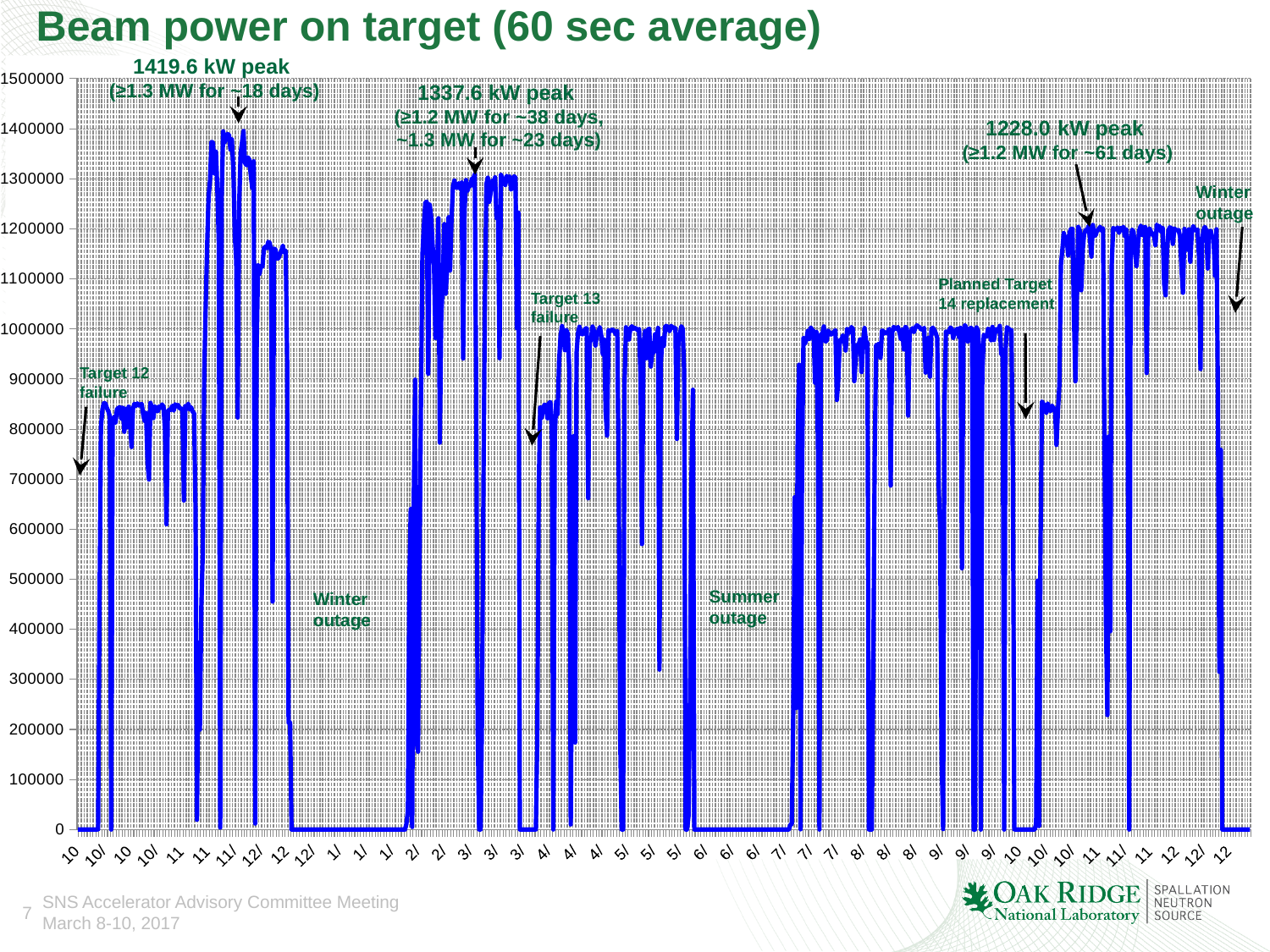

# Beam power on target (60 sec average)
1419.6 kW peak
(≥1.3 MW for ~18 days)

### Chart

| Category |  |
|---|---|
| 42278.214869212963 | 0.1833 |
| 42278.527369733667 | 0.1833 |
| 42279.11070380787 | 0.1833 |
| 42279.69403791667 | 0.1833 |
| 42280.256538564812 | 0.1833 |
| 42280.819039282411 | 0.1833 |
| 42281.402373356483 | 0.1833 |
| 42281.985707523127 | 0.1833 |
| 42282.548208171298 | 0.1833 |
| 42283.110708981483 | 0.1833 |
| 42283.777376469909 | 0.1833 |
| 42284.256543622687 | 0.1833 |
| 42284.855127037037 | 0.4 |
| 42284.87037636574 | 0.0 |
| 42285.602139513852 | 362.4712999999989 |
| 42285.975628067128 | 460173.8181999999 |
| 42286.541950717583 | 804388.1084 |
| 42287.124242106482 | 839989.4984 |
| 42287.696116770843 | 851565.1002999989 |
| 42288.268685671181 | 851466.3940999989 |
| 42288.848202986097 | 842565.1134 |
| 42289.391952048609 | 835746.3718 |
| 42289.98743789352 | 825986.5557 |
| 42290.627542453673 | 0.0 |
| 42290.647855000003 | 810788.5786 |
| 42291.156885185177 | 824193.2553 |
| 42291.700981469883 | 813089.5758999997 |
| 42292.276332071757 | 839902.9041999996 |
| 42292.849595509259 | 842357.6070999989 |
| 42293.421469779983 | 843912.7558 |
| 42293.986052488443 | 821172.5236 |
| 42294.566264039328 | 842559.9223 |
| 42295.006888680553 | 794570.6525 |
| 42295.711057905093 | 840376.9767 |
| 42296.266612569423 | 803792.4183 |
| 42296.856199386602 | 844713.5724999988 |
| 42297.241616793981 | 812438.7755999995 |
| 42298.05584689814 | 764220.2052999989 |
| 42298.573561585537 | 840628.3363 |
| 42299.1461304861 | 850682.8193 |
| 42299.719737187501 | 846360.7018 |
| 42300.291272152783 | 851217.0376 |
| 42300.8638372801 | 847375.4790999985 |
| 42301.436064826397 | 848718.3769 |
| 42302.008635729158 | 850111.1964 |
| 42302.586061875001 | 828667.6086 |
| 42303.160023576384 | 816231.1261 |
| 42303.727038634177 | 832290.1282 |
| 42304.198566458341 | 733090.2238 |
| 42304.956545925932 | 699347.8718 |
| 42305.443708541578 | 852370.8017 |
| 42306.010023564813 | 842597.6764999989 |
| 42306.611767210583 | 821901.2532 |
| 42307.161072013769 | 845555.3739999996 |
| 42307.735375046293 | 838231.5805999996 |
| 42308.307602592598 | 835654.9541 |
| 42308.899616064817 | 845048.8341 |
| 42309.451351944437 | 842447.7726999983 |
| 42310.023569849538 | 849213.954799999 |
| 42310.596146539217 | 844455.9613 |
| 42311.089200821763 | 798145.4989 |
| 42311.852396446797 | 609847.6469 |
| 42312.312467881937 | 836114.7796999981 |
| 42312.886425914352 | 838692.0337 |
| 42313.469758784733 | 838163.2690999989 |
| 42314.031567719903 | 846558.2313 |
| 42314.634345300918 | 836892.0527 |
| 42315.176358460652 | 849549.582199998 |
| 42315.74893109953 | 845337.8327 |
| 42316.32115266192 | 848105.7654 |
| 42316.894759236107 | 841125.426 |
| 42317.466294085651 | 841309.258 |
| 42318.038857083331 | 839386.4178 |
| 42318.744416898138 | 657340.4920999989 |
| 42319.182962060193 | 845987.329799999 |
| 42319.714909224531 | 839566.0233 |
| 42320.328797916663 | 850678.8075 |
| 42320.909005752314 | 839230.6888 |
| 42321.473592129631 | 843324.3175 |
| 42322.060736863423 | 834741.6742999981 |
| 42322.594076747693 | 831664.0757999996 |
| 42323.195816342602 | 639964.0459 |
| 42323.663491423576 | 19424.0512 |
| 42324.179843553153 | 314943.6928 |
| 42324.922552627308 | 199624.9514 |
| 42325.218038263898 | 446174.05 |
| 42326.094776168982 | 554284.6082 |
| 42326.628806817127 | 913696.6431 |
| 42327.186095763893 | 1048573.8848 |
| 42327.741999502323 | 1170793.2078 |
| 42328.340613958331 | 1264856.4503 |
| 42328.888178530098 | 1296940.5831 |
| 42329.501376458327 | 1373496.9322 |
| 42330.061448923538 | 1372494.0379 |
| 42330.601378194442 | 1310500.6279 |
| 42331.20902056701 | 1354128.6829 |
| 42331.795130891172 | 1279860.4662 |
| 42332.219437766187 | 1171048.3864 |
| 42333.014124976849 | 3839.9811 |
| 42333.512145115703 | 1262798.7594 |
| 42334.068745416647 | 1394645.1891 |
| 42334.650342210633 | 1372789.7713 |
| 42335.212833622689 | 1385468.7511 |
| 42335.786108414351 | 1389342.0561 |
| 42336.35867700231 | 1387478.3801 |
| 42336.930902418972 | 1358202.2747 |
| 42337.503818425932 | 1378668.6685 |
| 42338.080553807871 | 1318127.7028 |
| 42338.668404351833 | 1187165.6844 |
| 42339.113888252323 | 1135794.3575 |
| 42339.888542210647 | 823033.5519 |
| 42340.418750972218 | 1248020.6719 |
| 42340.932292962963 | 1351506.1156 |
| 42341.511115694448 | 1373914.5447 |
| 42342.083684282406 | 1395297.3722 |
| 42342.6572985764 | 1331813.6257 |
| 42343.234033958332 | 1327128.3147 |
| 42343.801394293972 | 1342745.289 |
| 42344.373619722217 | 1338135.3964 |
| 42344.870145787027 | 1306701.4745 |
| 42345.467023969883 | 1281228.8187 |
| 42346.074662384257 | 1334855.7925 |
| 42346.863841944447 | 11918.502 |
| 42347.34897082176 | 954500.0994999988 |
| 42347.810079849602 | 1127165.8694 |
| 42348.381610844903 | 1110068.545 |
| 42348.953483263853 | 1125724.0309 |
| 42349.512512152782 | 1124330.7611 |
| 42350.09897402778 | 1161020.0573 |
| 42350.670848379632 | 1164262.0413 |
| 42351.209388981362 | 1161378.2051 |
| 42351.816337013879 | 1173930.7516 |
| 42352.388898275502 | 1172443.4001 |
| 42352.983697395823 | 1153965.5779 |
| 42353.380555949101 | 455415.8425 |
| 42354.106268599528 | 1160584.2422 |
| 42354.672587291658 | 1158360.2651 |
| 42355.247590451378 | 1140595.3843 |
| 42355.820853472222 | 1141009.6534 |
| 42356.401410162027 | 1149464.2416 |
| 42356.976758599529 | 1154800.679 |
| 42357.540997662043 | 1166398.4286 |
| 42358.114260682873 | 1152835.7429 |
| 42358.679537534721 | 1156166.6041 |
| 42359.194817731477 | 941702.463 |
| 42359.994791874997 | 212873.3461 |
| 42360.244449270831 | 214013.5368 |
| 42360.990666342601 | 1.8333 |
| 42361.553167118058 | 1.8333 |
| 42362.115667673577 | 1.8333 |
| 42362.699001562367 | 1.8333 |
| 42363.261502187503 | 1.8333 |
| 42363.8240028125 | 1.8333 |
| 42364.407336909717 | 1.8333 |
| 42364.990671041647 | 1.8333 |
| 42365.553171666637 | 1.8333 |
| 42366.115672233776 | 1.8333 |
| 42366.699006215189 | 1.8333 |
| 42367.282340069432 | 1.8333 |
| 42367.844840787038 | 1.8333 |
| 42368.407341446749 | 1.8333 |
| 42368.990675462963 | 1.8333 |
| 42369.574009398202 | 1.8333 |
| 42370.136510023149 | 1.8333 |
| 42370.699010636577 | 1.8333 |
| 42371.282344803178 | 1.8333 |
| 42371.865678888898 | 1.8333 |
| 42372.428179606482 | 1.8333 |
| 42372.990680289353 | 1.8333 |
| 42373.574014502323 | 1.8333 |
| 42374.13651525462 | 1.8333 |
| 42374.719849143519 | 1.8333 |
| 42375.282349814806 | 1.8333 |
| 42375.865683877288 | 1.8333 |
| 42376.449017916668 | 1.8333 |
| 42377.011518587962 | 1.8333 |
| 42377.5740193866 | 1.8333 |
| 42378.157353333343 | 1.8333 |
| 42378.71985405092 | 1.8333 |
| 42379.282354710653 | 1.8333 |
| 42379.865688784703 | 1.8333 |
| 42380.449022986111 | 1.8333 |
| 42381.011523773152 | 1.8333 |
| 42381.574024537033 | 1.8333 |
| 42382.157358553202 | 1.8333 |
| 42382.740692349529 | 1.8333 |
| 42383.303192858803 | 1.8333 |
| 42383.865693518521 | 1.8333 |
| 42384.449027580988 | 1.8333 |
| 42385.032361504593 | 1.8333 |
| 42385.594862210623 | 1.8333 |
| 42386.15736297454 | 1.8333 |
| 42386.740697060188 | 1.8333 |
| 42387.324031122676 | 1.8333 |
| 42387.886531805561 | 1.8333 |
| 42388.449032384262 | 1.8333 |
| 42389.032366261577 | 1.8333 |
| 42389.61570037037 | 1.8333 |
| 42390.17820101852 | 1.8333 |
| 42390.740701678224 | 1.8333 |
| 42391.324035590267 | 1.8333 |
| 42391.886536342601 | 1.8333 |
| 42392.44903703704 | 1.8333 |
| 42393.032371006942 | 1.8333 |
| 42393.615705173594 | 1.8333 |
| 42394.178205914352 | 1.8333 |
| 42394.740706620352 | 1.8333 |
| 42395.324040706022 | 1.8333 |
| 42395.907374907409 | 1.8333 |
| 42396.469875601862 | 1.8333 |
| 42397.03237627315 | 1.8333 |
| 42397.615710289327 | 1.8333 |
| 42398.199044340283 | 1.8333 |
| 42398.761544999987 | 1.8333 |
| 42399.324045671303 | 1.8333 |
| 42399.907379791657 | 1.8333 |
| 42400.490713946761 | 1.8333 |
| 42401.053214629632 | 1.8333 |
| 42401.615715300919 | 1.8333 |
| 42402.199049328701 | 1.8333 |
| 42402.782383425918 | 1.8333 |
| 42403.344884085651 | 1.8333 |
| 42403.907384837963 | 1.8333 |
| 42404.490718981477 | 1.8333 |
| 42405.074053067132 | 1.8333 |
| 42405.624734456018 | 0.0 |
| 42405.828895567131 | 11110.9252 |
| 42406.253892418972 | 37483.8867 |
| 42406.797305358778 | 492438.3208 |
| 42407.257029432869 | 640299.1398 |
| 42407.896164722188 | 5134.7764 |
| 42408.475430497689 | 642900.9948999989 |
| 42409.060850312497 | 898642.9229 |
| 42409.641404837937 | 176547.7004 |
| 42410.377169039362 | 155506.8992 |
| 42410.854948495362 | 525064.6432 |
| 42411.360496724526 | 859301.7217 |
| 42411.932380578713 | 1147710.6961 |
| 42412.518143935187 | 1204504.6378 |
| 42412.817800300931 | 1252130.2755 |
| 42413.498009398201 | 1254271.8787 |
| 42416.693433703549 | 910488.6142999989 |
| 42417.085101412027 | 1248464.363 |
| 42417.614614085651 | 1223632.4663 |
| 42418.334753506948 | 1167606.5185 |
| 42418.797255231453 | 1130954.0692 |
| 42419.285795138887 | 981939.7285 |
| 42419.958715752313 | 1101237.3928 |
| 42420.448995798601 | 1221231.4512 |
| 42421.258360729167 | 772921.337 |
| 42421.614969756942 | 1025658.8772 |
| 42422.232673796287 | 1090840.9441 |
| 42422.79170473358 | 1209445.5743 |
| 42423.19621967592 | 1070174.6284 |
| 42423.98754032408 | 1117247.338 |
| 42424.523306759183 | 1223205.5611 |
| 42424.946567939813 | 1116775.2359 |
| 42425.700041157383 | 1217944.0915 |
| 42426.236502222222 | 1284440.9295 |
| 42426.813931990742 | 1296439.0024 |
| 42427.384072129622 | 1283060.8564 |
| 42427.968795578701 | 1281959.4986 |
| 42428.531294826389 | 1291324.4605 |
| 42429.109069895843 | 1279611.9262 |
| 42429.678519456102 | 1292524.1773 |
| 42430.220185104146 | 941051.9985 |
| 42430.894494594897 | 1237864.9703 |
| 42431.387201296297 | 1297501.6834 |
| 42431.962551620367 | 1276302.958 |
| 42432.540328611103 | 1285821.0113 |
| 42433.108036307873 | 1285616.5037 |
| 42433.681303333287 | 1300669.3881 |
| 42434.256645937501 | 1300956.2437 |
| 42434.828863599527 | 1308632.4339 |
| 42435.313595694439 | 872867.3191 |
| 42435.716374155098 | 200560.2253 |
| 42436.647273726849 | 1.2071 |
| 42437.020544756953 | 0.7954 |
| 42437.874364814823 | 221291.8455 |
| 42438.253528287038 | 705242.1072999989 |
| 42438.847974386597 | 1060113.7207 |
| 42439.408392256941 | 1289544.0168 |
| 42439.98130840277 | 1302099.271 |
| 42440.542422638893 | 1253828.0766 |
| 42441.128186006943 | 1274675.0849 |
| 42441.697282766138 | 1296397.0425 |
| 42442.306660983777 | 1290886.2177 |
| 42442.837909930553 | 1302916.9167 |
| 42443.401103414362 | 1221480.3125 |
| 42444.010829004619 | 1236015.9229 |
| 42444.743191041583 | 941591.3438 |
| 42445.133747476852 | 1307815.9019 |
| 42445.706316400458 | 1301079.3232 |
| 42446.279234085618 | 1297912.4586 |
| 42446.85041587962 | 1287505.5796 |
| 42447.421942766137 | 1305794.2837 |
| 42447.997640509173 | 1300761.8286 |
| 42448.568820173597 | 1304784.6091 |
| 42449.137225972197 | 1278800.3989 |
| 42449.708752662023 | 1292874.525 |
| 42450.285133067133 | 1305040.9087 |
| 42450.860838136599 | 1302286.5105 |
| 42451.233755358793 | 1001173.0157 |
| 42451.783406516173 | 1232489.2951 |
| 42452.539314166657 | 0.2044 |
| 42453.143481539177 | 0.0 |
| 42453.726815532413 | 0.0 |
| 42454.289316331022 | 0.0 |
| 42454.851817048599 | 0.0 |
| 42455.455984479158 | 0.2033 |
| 42456.00945755787 | 0.0 |
| 42456.656264386598 | 5.119999999999997 |
| 42457.153209050921 | 2.7333 |
| 42457.715709618053 | 2.7333 |
| 42458.299043553066 | 2.7333 |
| 42458.882377627313 | 2.7333 |
| 42459.650084097222 | 184920.5296 |
| 42460.018832974602 | 680752.9806 |
| 42460.591054687473 | 843091.6692 |
| 42461.167794074077 | 822659.0274 |
| 42461.742099085634 | 840896.3968 |
| 42462.308769178242 | 848863.0840999983 |
| 42462.880990694437 | 847317.232 |
| 42463.487934687502 | 821510.9449 |
| 42464.026132025458 | 852287.7763999995 |
| 42464.598700949071 | 853666.9952 |
| 42465.1118980787 | 802720.1929999994 |
| 42465.753913830988 | 0.337 |
| 42466.375785879623 | 781836.5951999995 |
| 42466.888635613417 | 855049.694599998 |
| 42467.461551562483 | 829905.9865 |
| 42468.033777129633 | 936904.8285 |
| 42468.615026481479 | 986742.0407 |
| 42469.178565451388 | 1005750.7814 |
| 42469.744540717576 | 987981.1217 |
| 42470.320583553177 | 957384.4549 |
| 42470.896277430562 | 997707.2187 |
| 42471.448710856472 | 990280.851 |
| 42472.006348877323 | 919157.7810999989 |
| 42472.843464745347 | 10294.7758 |
| 42473.178920150473 | 460675.1516999999 |
| 42473.673714016193 | 786036.4629 |
| 42474.604268483803 | 173875.4228 |
| 42474.910865717589 | 952115.0202 |
| 42475.476488182867 | 991864.0618 |
| 42476.048715868048 | 1004420.5223 |
| 42476.621284606474 | 991290.5011 |
| 42477.193162951189 | 989187.613 |
| 42477.765728020822 | 993885.319999999 |
| 42478.338648020828 | 1001035.7082 |
| 42478.911220810187 | 1001338.7912 |
| 42479.25288792824 | 661851.7619 |
| 42480.100455729167 | 971097.533 |
| 42480.622333680563 | 980219.772099998 |
| 42481.201152893504 | 1004887.3816 |
| 42481.773374803182 | 996307.4713 |
| 42482.414694421299 | 966839.2166 |
| 42482.834487488421 | 990538.7780999985 |
| 42483.496640717553 | 994899.1834999989 |
| 42484.060876238422 | 1003628.066 |
| 42484.640393356472 | 987696.2336 |
| 42485.207406817011 | 949755.9968 |
| 42485.819559641197 | 978938.8691 |
| 42486.264005879602 | 834349.0182 |
| 42486.976506921303 | 786951.9027 |
| 42487.498728032413 | 997830.3072 |
| 42488.071301203592 | 995275.4566 |
| 42488.643870324071 | 997708.4090999989 |
| 42489.216092222217 | 998856.4873999996 |
| 42489.788661342602 | 995031.9943999994 |
| 42490.361234513883 | 989134.1648 |
| 42490.9341508449 | 995401.1783999995 |
| 42491.32686040509 | 714914.2352999989 |
| 42492.051861250002 | 183549.5685 |
| 42492.666706550903 | 5.4161 |
| 42493.212974953713 | 2.5 |
| 42493.945949641187 | 892426.481 |
| 42494.367139282411 | 1003367.4953 |
| 42494.944226087959 | 988432.3207 |
| 42495.541100775437 | 978883.5509 |
| 42496.08033590277 | 1001592.5059 |
| 42496.658807719898 | 1005339.1147 |
| 42497.231727719758 | 1000553.1316 |
| 42497.803255185179 | 1001802.4118 |
| 42498.378600104159 | 1001111.22 |
| 42498.944230671303 | 997279.2245999994 |
| 42499.521313610989 | 999911.3953 |
| 42500.117833761571 | 903074.0558 |
| 42500.725480092573 | 570264.5036 |
| 42501.226524444442 | 965978.6597 |
| 42501.805343657383 | 995483.5182 |
| 42502.281383749993 | 941458.0299 |
| 42502.960203969909 | 998364.1889999988 |
| 42503.527913784703 | 1000606.9652 |
| 42504.039025891187 | 924822.9539 |
| 42504.687286192122 | 953050.058 |
| 42505.262638738423 | 953198.3891999995 |
| 42505.818889907401 | 989640.7634 |
| 42506.400486863313 | 978532.0369 |
| 42506.95916864583 | 1002184.4774 |
| 42507.277538854163 | 319604.7367 |
| 42508.215072962957 | 933589.1159 |
| 42508.678269502307 | 982085.2342999988 |
| 42509.25847547454 | 965971.6552 |
| 42509.826185289327 | 1005569.8325 |
| 42510.398752476853 | 1006157.2995 |
| 42510.969244085652 | 1001975.3904 |
| 42511.544934293997 | 995467.8391 |
| 42512.116118402781 | 1006254.8181 |
| 42512.688691377312 | 1002349.1784 |
| 42513.261260694453 | 1003041.2607 |
| 42513.833829814823 | 1000800.4212 |
| 42514.257789860989 | 780231.907 |
| 42514.986610486099 | 978132.6026999989 |
| 42515.546675740741 | 987903.9257 |
| 42516.123762731251 | 1005319.8381 |
| 42516.695984826372 | 1000584.3705 |
| 42517.174112280103 | 914188.41 |
| 42517.683123136572 | 13.9023 |
| 42518.406060486101 | 0.0833 |
| 42519.028625057872 | 27286.0062 |
| 42519.766473321753 | 270281.9432 |
| 42520.14807560185 | 699467.4305 |
| 42520.463353657367 | 878519.1229 |
| 42521.230369733668 | 0.0 |
| 42521.855370532408 | 0.0 |
| 42522.417871273137 | 0.0 |
| 42522.980371793972 | 0.0 |
| 42523.563705821623 | 0.0 |
| 42524.147039872689 | 0.0 |
| 42524.709540509153 | 0.0 |
| 42525.272041203672 | 0.0 |
| 42525.772041898148 | 0.0 |
| 42527.605377465283 | 0.0 |
| 42528.147044768521 | 0.0 |
| 42528.730378854169 | 0.0 |
| 42529.292879421293 | 0.0 |
| 42529.855380162036 | 0.0 |
| 42530.438714039352 | 0.0 |
| 42531.022048136569 | 0.0 |
| 42531.605382233691 | 0.0 |
| 42531.647994004627 | 0.0 |
| 42532.150735150462 | 0.0 |
| 42532.734069398139 | 0.0 |
| 42533.296570069433 | 0.0 |
| 42533.859070729159 | 0.0 |
| 42534.44240472222 | 0.0 |
| 42535.025738668977 | 0.0 |
| 42535.588239456003 | 0.0 |
| 42536.150740162033 | 0.0 |
| 42536.734074131928 | 0.0 |
| 42537.317408159717 | 0.0 |
| 42537.879908854156 | 0.0 |
| 42538.438186990737 | 0.0 |
| 42539.021519606482 | 0.0 |
| 42539.604853703713 | 0.0 |
| 42540.167354375 | 0.0 |
| 42540.729854999998 | 0.0 |
| 42541.313188969907 | 0.0 |
| 42541.896522893519 | 0.0 |
| 42542.459023483803 | 0.0 |
| 42543.021524085583 | 0.0 |
| 42543.604858136598 | 0.0 |
| 42544.188192199072 | 0.0 |
| 42544.750692951377 | 0.0 |
| 42545.31319369212 | 0.0 |
| 42545.89652765046 | 0.0 |
| 42546.479861527783 | 0.0 |
| 42547.042362013883 | 0.0 |
| 42547.604862638887 | 0.0 |
| 42548.188196724528 | 0.0 |
| 42548.771530879632 | 0.0 |
| 42549.334031493061 | 0.0 |
| 42549.896532164348 | 0.0 |
| 42550.479866203706 | 0.0 |
| 42551.042366909722 | 0.0 |
| 42551.604867615722 | 0.0 |
| 42552.188201527781 | 0.0 |
| 42552.771535636573 | 0.0 |
| 42553.334036342603 | 0.0 |
| 42553.896536851847 | 0.0 |
| 42554.479870914351 | 0.0 |
| 42555.063204953673 | 0.0 |
| 42555.625705590173 | 0.0 |
| 42556.188206319443 | 0.0 |
| 42556.771540324073 | 0.0 |
| 42557.354874479199 | 0.0 |
| 42557.917375069461 | 0.0 |
| 42558.479875810182 | 0.0 |
| 42559.044459803234 | 0.2 |
| 42559.751735069432 | 9507.351199999965 |
| 42560.146462060176 | 11278.0834 |
| 42560.784042893523 | 229572.8378 |
| 42561.203485312391 | 663950.1855999994 |
| 42561.81528667824 | 242823.2299 |
| 42562.614601793983 | 774589.0858999989 |
| 42563.072586377311 | 928681.5992999986 |
| 42563.57554027778 | 436.0280999999989 |
| 42564.399323333288 | 682626.942 |
| 42564.792727245353 | 981691.6661 |
| 42565.355718402781 | 970226.5679 |
| 42565.951410775473 | 977981.6158 |
| 42566.504187696759 | 996159.7836999989 |
| 42567.084395775462 | 979812.931 |
| 42567.649329803193 | 1002935.8194 |
| 42568.219815717603 | 997773.3023 |
| 42568.798287800928 | 995833.8169 |
| 42569.493774849543 | 892539.2102999989 |
| 42569.938051527781 | 993890.5567 |
| 42570.643307303188 | 752413.7332 |
| 42570.660579062511 | 0.0 |
| 42571.072590798613 | 989408.0889 |
| 42571.662876331022 | 989218.3811999989 |
| 42572.228848541577 | 1005039.5675 |
| 42572.70870841435 | 975303.9561 |
| 42573.374334282402 | 975635.6611 |
| 42573.938223287027 | 996673.167 |
| 42574.516004803227 | 992900.3584 |
| 42575.095171701207 | 988894.6505 |
| 42575.663574328697 | 991578.757499999 |
| 42576.236143935173 | 994254.2389999989 |
| 42576.808709479163 | 997342.518 |
| 42577.197950844908 | 857932.8842999989 |
| 42578.014272419001 | 901389.6668 |
| 42578.452117685178 | 977908.6327 |
| 42579.138577291669 | 974467.644 |
| 42579.670521250002 | 986857.596 |
| 42580.248302951382 | 983361.664 |
| 42580.869831203701 | 956900.8952 |
| 42581.388580555547 | 999681.1631999996 |
| 42581.977122488417 | 991991.7862999989 |
| 42582.493093911988 | 993994.9512 |
| 42583.105945428237 | 1003733.4398 |
| 42583.678862245368 | 999897.8867 |
| 42584.034766018522 | 895748.0842999985 |
| 42584.912195914352 | 945097.5183999989 |
| 42585.400601458328 | 968010.2176999989 |
| 42585.997615671273 | 969421.1827999993 |
| 42586.540323518508 | 979149.9595999989 |
| 42586.90525520833 | 913848.5328 |
| 42587.689975763853 | 974124.2013 |
| 42588.260118518498 | 1001936.86 |
| 42588.837198171277 | 975521.9571999989 |
| 42589.22887013889 | 972241.3389 |
| 42589.979912997682 | 2.4 |
| 42590.56324693287 | 2.4 |
| 42591.125747453589 | 2.4 |
| 42591.841370231479 | 308982.2974 |
| 42592.264635891202 | 739133.3040999996 |
| 42592.843455578703 | 967347.0643 |
| 42593.348655393602 | 967955.6627 |
| 42594.036509652768 | 970470.6234 |
| 42594.506651041673 | 942004.4527 |
| 42595.127485057761 | 996840.3023 |
| 42595.711167696732 | 995311.7167 |
| 42596.270542696759 | 991132.0712999996 |
| 42596.846237442202 | 992639.977 |
| 42597.418802997679 | 994438.2053999995 |
| 42597.991376458333 | 1000092.692 |
| 42598.65422074074 | 687188.7459 |
| 42599.124018865703 | 992549.01 |
| 42599.708739398142 | 1004021.0537 |
| 42600.280961597193 | 1000786.0309 |
| 42600.85388033565 | 1000198.563 |
| 42601.426102534722 | 1003926.3873 |
| 42602.002148159721 | 993264.184799998 |
| 42602.499369328703 | 980234.0573 |
| 42603.143814618059 | 998453.3414 |
| 42603.716384027779 | 959063.5106 |
| 42604.288600439817 | 1003806.6303 |
| 42604.861179490741 | 1002666.6119 |
| 42605.254232511572 | 826904.0057 |
| 42606.006317534717 | 990730.1665 |
| 42606.5858314699 | 995239.5069 |
| 42607.151109340281 | 1001615.3642 |
| 42607.729238252323 | 993737.9995999995 |
| 42608.296242372693 | 1003170.6055 |
| 42608.868821620381 | 1007190.0434 |
| 42609.441391030086 | 1005031.2317 |
| 42610.013613414347 | 1002731.2665 |
| 42610.586186678243 | 999174.3811999989 |
| 42611.15875628472 | 999078.652099999 |
| 42611.731673101749 | 1002209.1038 |
| 42612.191393958303 | 912802.2826999985 |
| 42612.871254247679 | 958977.2846999981 |
| 42613.366745023151 | 982261.7508 |
| 42614.202508009257 | 904641.3593 |
| 42614.587578726852 | 999766.0423 |
| 42615.167092650423 | 1002491.5608 |
| 42615.744870300921 | 998243.3982 |
| 42616.305290520831 | 991183.7481 |
| 42616.867442962917 | 982190.9135 |
| 42617.294524131918 | 689639.5324 |
| 42618.032720324067 | 598805.5464 |
| 42618.8141593982 | 148919.9636 |
| 42619.010479305551 | 981.5935 |
| 42619.885497407398 | 848278.1119 |
| 42620.324723912003 | 994914.6483 |
| 42620.89939215278 | 993663.8943999996 |
| 42621.470225289348 | 993289.1441999995 |
| 42622.03793386562 | 1003002.7186 |
| 42622.604600405088 | 999753.2034999989 |
| 42623.241754155053 | 982111.3151999996 |
| 42623.748007187503 | 994091.4591 |
| 42624.325437824067 | 998180.8476 |
| 42624.898701851853 | 1000630.1947 |
| 42625.445568773153 | 983704.8214 |
| 42626.043497314808 | 1002332.04 |
| 42626.659377129632 | 521823.3524999999 |
| 42627.224747395827 | 987684.5890999985 |
| 42627.761552569318 | 1007712.4856 |
| 42628.333427743033 | 1001925.2301 |
| 42628.928223622694 | 974927.4507 |
| 42629.484126261566 | 994187.2382 |
| 42630.051834652768 | 1002565.5986 |
| 42630.623709629574 | 999993.1834999989 |
| 42631.080641354158 | 0.0 |
| 42631.10022508102 | 0.0 |
| 42631.201487661863 | 1003044.648 |
| 42631.784821168971 | 996466.7920999981 |
| 42632.10947239583 | 951595.2962999989 |
| 42632.831343067133 | 0.0 |
| 42633.0132972801 | 907097.9262 |
| 42633.562253101853 | 988385.4727999996 |
| 42634.082397094899 | 985474.6323 |
| 42634.683087928242 | 984711.1476 |
| 42635.203924444453 | 1000432.5557 |
| 42635.773712256952 | 997641.8449 |
| 42636.379966458328 | 977342.1665 |
| 42636.921279849528 | 1004034.8539 |
| 42637.506706296299 | 977825.5274 |
| 42638.080317546301 | 996836.6962999996 |
| 42638.637259722222 | 999767.644 |
| 42639.207748379587 | 994150.6106 |
| 42639.78378952534 | 1006215.7853 |
| 42640.199750138883 | 949346.6931999995 |
| 42640.938306851851 | 951316.5118 |
| 42641.323910358798 | 0.0 |
| 42641.504626168971 | 958857.4868 |
| 42642.073723414353 | 1003414.991 |
| 42642.645596273149 | 1001245.4623 |
| 42643.217129641183 | 997605.6518 |
| 42643.786573807869 | 997617.0872999988 |
| 42644.361920659612 | 727616.2261 |
| 42644.708748009252 | 274.8467999999999 |
| 42645.457536724542 | 0.1896 |
| 42646.062619756951 | 0.2789 |
| 42646.666786921181 | 0.0833 |
| 42647.229287557762 | 0.0833 |
| 42647.79178825218 | 0.0833 |
| 42648.375122303223 | 0.0833 |
| 42648.958456296299 | 0.0833 |
| 42649.520956944441 | 0.0833 |
| 42650.083457638888 | 0.0833 |
| 42650.636235972219 | 0.2956 |
| 42651.240403136573 | 0.1 |
| 42651.802903657408 | 0.1 |
| 42652.365404317126 | 0.1 |
| 42652.948738229163 | 0.1 |
| 42653.655634259259 | 11539.0787 |
| 42654.045610266206 | 497259.2298 |
| 42654.59663732638 | 6919.7246 |
| 42655.267837557847 | 558683.1274 |
| 42655.812624837963 | 855156.9691 |
| 42656.386231851851 | 850324.040599999 |
| 42656.958454039348 | 839988.2935999995 |
| 42657.556320856471 | 832134.2224999989 |
| 42658.104985590253 | 851105.023 |
| 42658.674784791583 | 842896.1090999986 |
| 42659.31402164352 | 835684.4225 |
| 42659.820965254628 | 846958.7524999989 |
| 42660.340065486103 | 840057.3473 |
| 42660.954649224543 | 841364.5842999985 |
| 42661.701525925928 | 768251.7989999985 |
| 42662.135551817133 | 837133.5442999996 |
| 42662.687982106479 | 888034.6039 |
| 42663.263680509088 | 1127373.0282 |
| 42663.813333078702 | 1156391.8995 |
| 42664.397360810173 | 1191686.581 |
| 42664.962638298603 | 1178254.7959 |
| 42665.552568715277 | 1183932.2822 |
| 42666.083125532299 | 1146622.6359 |
| 42666.691460729038 | 1192703.8811 |
| 42667.263677129587 | 1200194.6694 |
| 42667.836252129622 | 1200058.2713 |
| 42668.208822673587 | 1020569.6043 |
| 42668.891110879587 | 895408.7031999996 |
| 42669.575833634262 | 1062451.6763 |
| 42670.126188148148 | 1203881.1478 |
| 42670.698757372687 | 1196609.2612 |
| 42671.117103935183 | 1077200.3804 |
| 42671.903618344899 | 1158444.239 |
| 42672.421676736107 | 1189742.3956 |
| 42672.989385023153 | 1197676.4059 |
| 42673.56507542824 | 1196218.7581 |
| 42674.133829120372 | 1205059.8165 |
| 42674.700152303223 | 1181625.4033 |
| 42675.286263333343 | 1144516.6281 |
| 42675.851193796298 | 1207820.375 |
| 42676.423068587937 | 1185858.0029 |
| 42676.988693472231 | 1188132.6933 |
| 42677.567512974529 | 1198248.3096 |
| 42678.14112788182 | 1198800.6376 |
| 42678.713342360999 | 1203955.5442 |
| 42679.280363645827 | 1196096.3607 |
| 42679.879322071763 | 1200972.8602 |
| 42680.292518506947 | 766380.8556 |
| 42681.018908564831 | 416859.2899 |
| 42681.606012638898 | 228645.8561 |
| 42682.032451273153 | 785467.3194 |
| 42682.86509219907 | 396279.4467999999 |
| 42683.307103877312 | 1129653.0402 |
| 42683.866135324082 | 1201738.2484 |
| 42684.438704340268 | 1199461.7007 |
| 42685.011273564807 | 1199006.3899 |
| 42685.582457580997 | 1202614.8229 |
| 42686.156415659723 | 1191991.1081 |
| 42686.728637662003 | 1201676.5447 |
| 42687.301553900463 | 1198733.0383 |
| 42687.873081469908 | 1203977.0384 |
| 42688.445307141214 | 1185645.8482 |
| 42688.869267222217 | 1198623.8029 |
| 42689.686974386597 | 834154.1074999989 |
| 42690.29067082164 | 0.0 |
| 42690.3081552199 | 1181406.6541 |
| 42690.736976539352 | 1198420.4288 |
| 42691.308156886582 | 1194256.3811 |
| 42691.787673506937 | 1158526.1702 |
| 42692.615102719799 | 1125381.9478 |
| 42692.964756215253 | 1169290.7804 |
| 42693.598784444453 | 1198371.1673 |
| 42694.171353657403 | 1206384.0263 |
| 42694.743579513874 | 1187800.9615 |
| 42695.318232037032 | 1202352.1647 |
| 42695.888717951399 | 1203946.9927 |
| 42696.2644134375 | 911928.4531 |
| 42697.030387314822 | 1181295.5013 |
| 42697.606081469909 | 1200916.2612 |
| 42698.181081400457 | 1193586.1487 |
| 42698.809889618053 | 1187835.0807 |
| 42699.332473773153 | 1190761.3571 |
| 42699.897056828697 | 1167349.9122 |
| 42700.467542546277 | 1208296.1107 |
| 42701.042542280098 | 1202150.4472 |
| 42701.588726145827 | 1205571.2004 |
| 42702.18628780092 | 1193510.7601 |
| 42702.758864930547 | 1201639.258 |
| 42703.191852835553 | 1090115.7298 |
| 42703.904350185177 | 1067238.932 |
| 42704.540812789353 | 1157592.9159 |
| 42705.04949247685 | 1197588.8067 |
| 42705.621367268497 | 1202951.8325 |
| 42706.192204259263 | 1201230.9321 |
| 42706.664077685193 | 1169845.977 |
| 42707.338729432871 | 1200831.3156 |
| 42707.907481006943 | 1197804.1142 |
| 42708.476581736111 | 1197253.7282 |
| 42709.049498159722 | 1197345.2042 |
| 42709.640817534717 | 1183177.7143 |
| 42710.1033196875 | 1117006.169 |
| 42710.875539791668 | 1072300.3716 |
| 42711.343597685183 | 1200025.1433 |
| 42711.928667071763 | 1176372.9382 |
| 42712.496375069437 | 1158305.3421 |
| 42713.002280509223 | 1199021.4302 |
| 42713.741865370372 | 1134056.5986 |
| 42714.198113483777 | 1191910.058 |
| 42714.781103425928 | 1205546.3182 |
| 42715.350894919 | 1198156.1318 |
| 42715.926241863403 | 1196530.2403 |
| 42716.496033344898 | 1198662.5824 |
| 42717.049161736068 | 1142717.1439 |
| 42717.769992476853 | 919870.3634 |
| 42718.202285949068 | 1172196.3116 |
| 42718.788744201353 | 1196798.1561 |
| 42719.361317280098 | 1203738.7304 |
| 42719.933886493047 | 1197498.7548 |
| 42720.517567013892 | 1120646.6 |
| 42721.078330497679 | 1193474.5345 |
| 42721.651250590279 | 1196049.9038 |
| 42722.31965399305 | 1184499.6 |
| 42722.792914166646 | 1180319.5307 |
| 42723.360280347217 | 1105849.485 |
| 42723.94152591435 | 1199105.4625 |
| 42724.323127939802 | 865072.4434 |
| 42725.197428263768 | 315092.9681 |
| 42725.575210706018 | 758541.513 |
| 42726.225215196762 | 0.0 |
| 42726.808549317131 | 0.0 |
| 42727.371049976849 | 0.0 |
| 42727.933550740738 | 0.0 |
| 42728.516884895827 | 0.0 |
| 42729.100218993051 | 0.0 |
| 42729.662719699067 | 0.0 |
| 42730.225220405053 | 0.0 |
| 42730.808554340299 | 0.0 |
| 42731.391888344901 | 0.0 |
| 42731.954388958329 | 0.0 |
| 42732.516889641207 | 0.0 |
| 42733.100223634217 | 0.0 |
| 42733.683557580996 | 0.0 |
| 42734.246058449098 | 0.0 |
| 42734.80855903936 | 0.0 |
| 42735.391893113403 | 0.0 |
| 42735.97523880787 | 0.0 |
| 42736 | 0.0 |
| 42736.5 | 0.0 |
1337.6 kW peak
(≥1.2 MW for ~38 days, ~1.3 MW for ~23 days)

1228.0 kW peak
(≥1.2 MW for ~61 days)

Winter outage

Planned Target 14 replacement
Target 13 failure

Target 12 failure

Summer outage
Winter outage